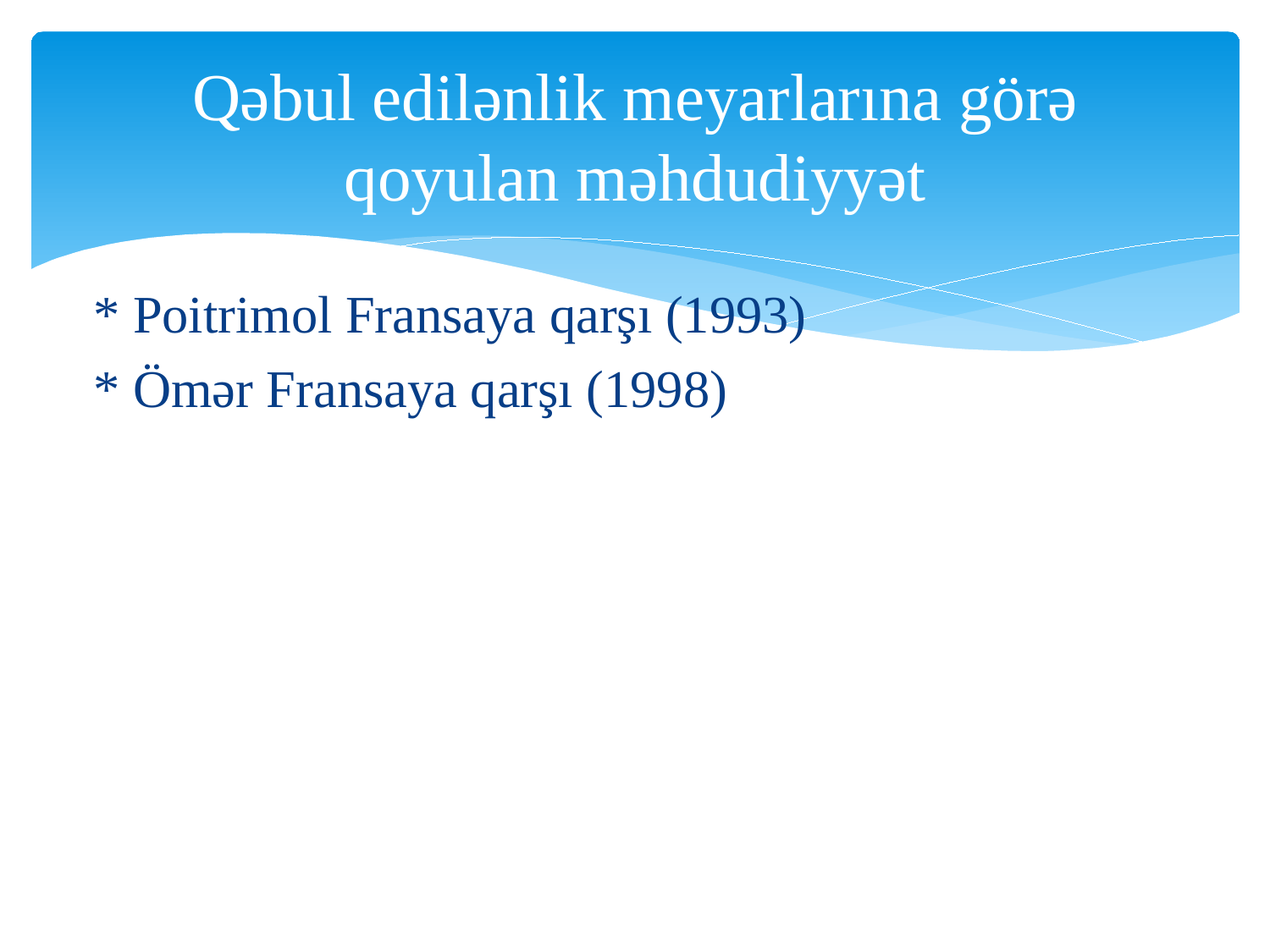

# Qəbul edilənlik meyarlarına görə qoyulan məhdudiyyət
* Poitrimol Fransaya qarşı (1993)
* Ömər Fransaya qarşı (1998)